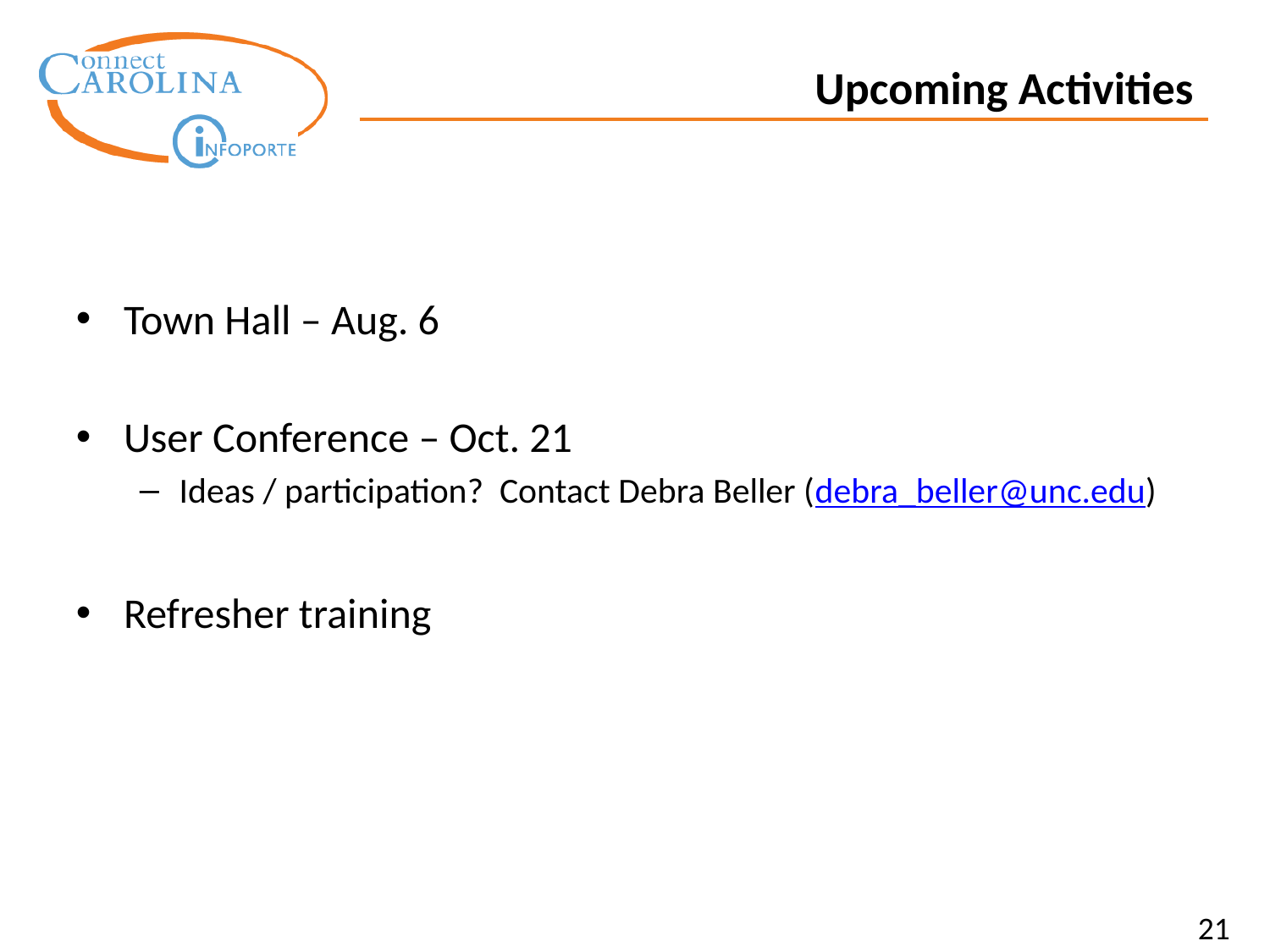

Upcoming Activities
Town Hall – Aug. 6

User Conference – Oct. 21
Ideas / participation?  Contact Debra Beller (debra_beller@unc.edu)

Refresher training